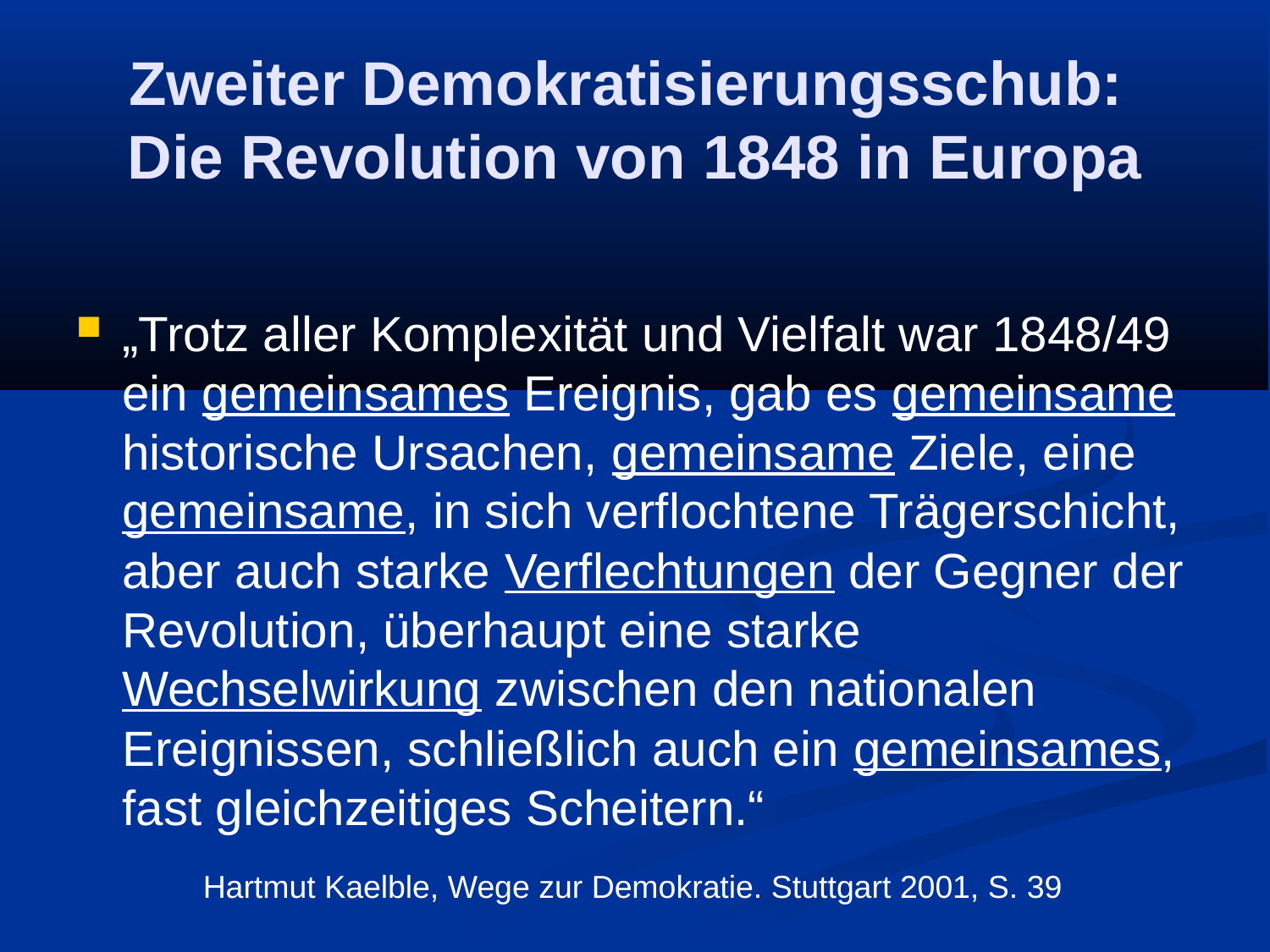

Zweiter Demokratisierungsschub:
Die Revolution von 1848 in Europa

„Trotz aller Komplexität und Vielfalt war 1848/49 ein gemeinsames Ereignis, gab es gemeinsame historische Ursachen, gemeinsame Ziele, eine gemeinsame, in sich verflochtene Trägerschicht, aber auch starke Verflechtungen der Gegner der Revolution, überhaupt eine starke Wechselwirkung zwischen den nationalen Ereignissen, schließlich auch ein gemeinsames, fast gleichzeitiges Scheitern.“
	Hartmut Kaelble, Wege zur Demokratie. Stuttgart 2001, S. 39